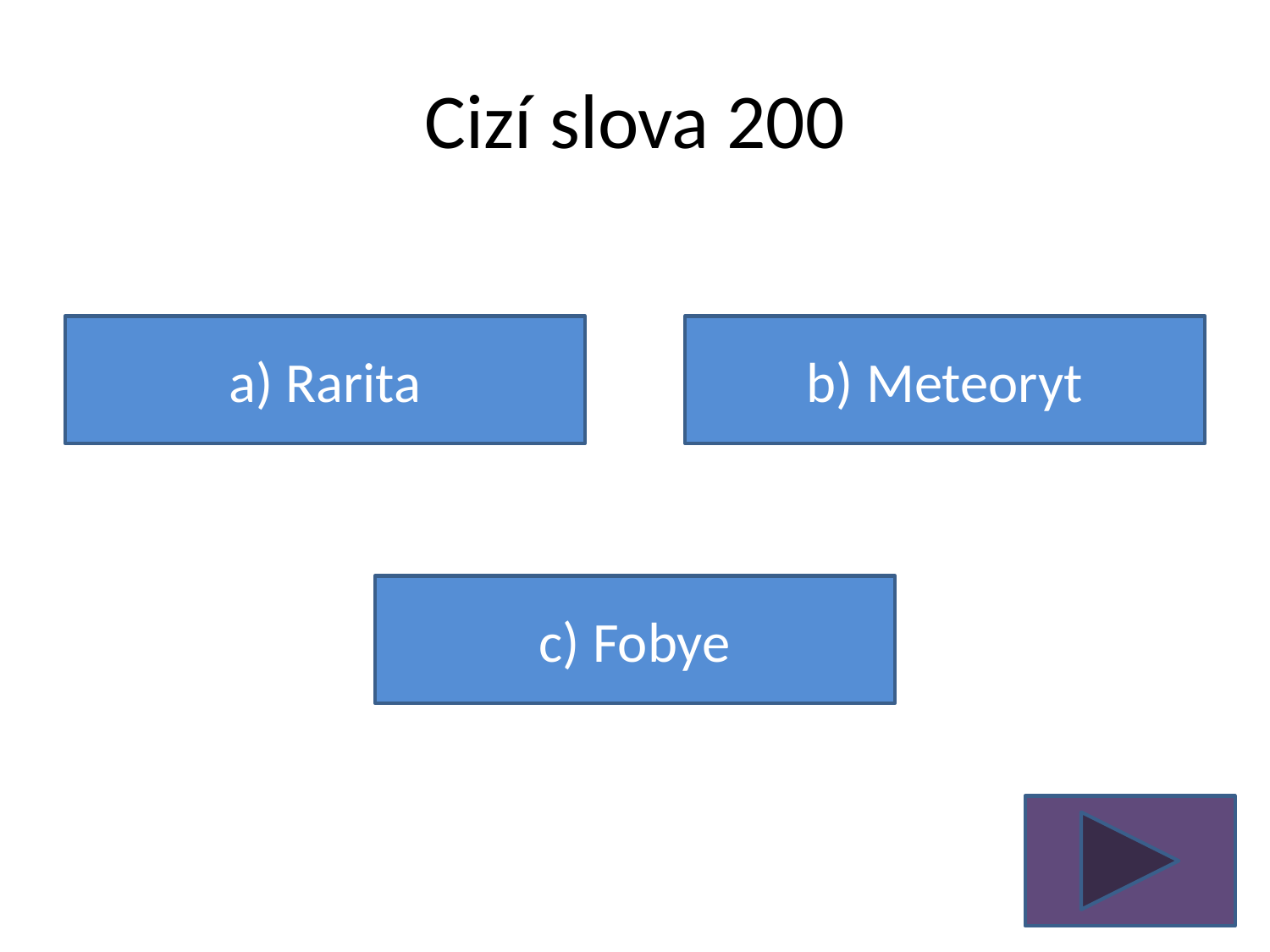

# Cizí slova 200

a) Rarita
b) Meteoryt
c) Fobye